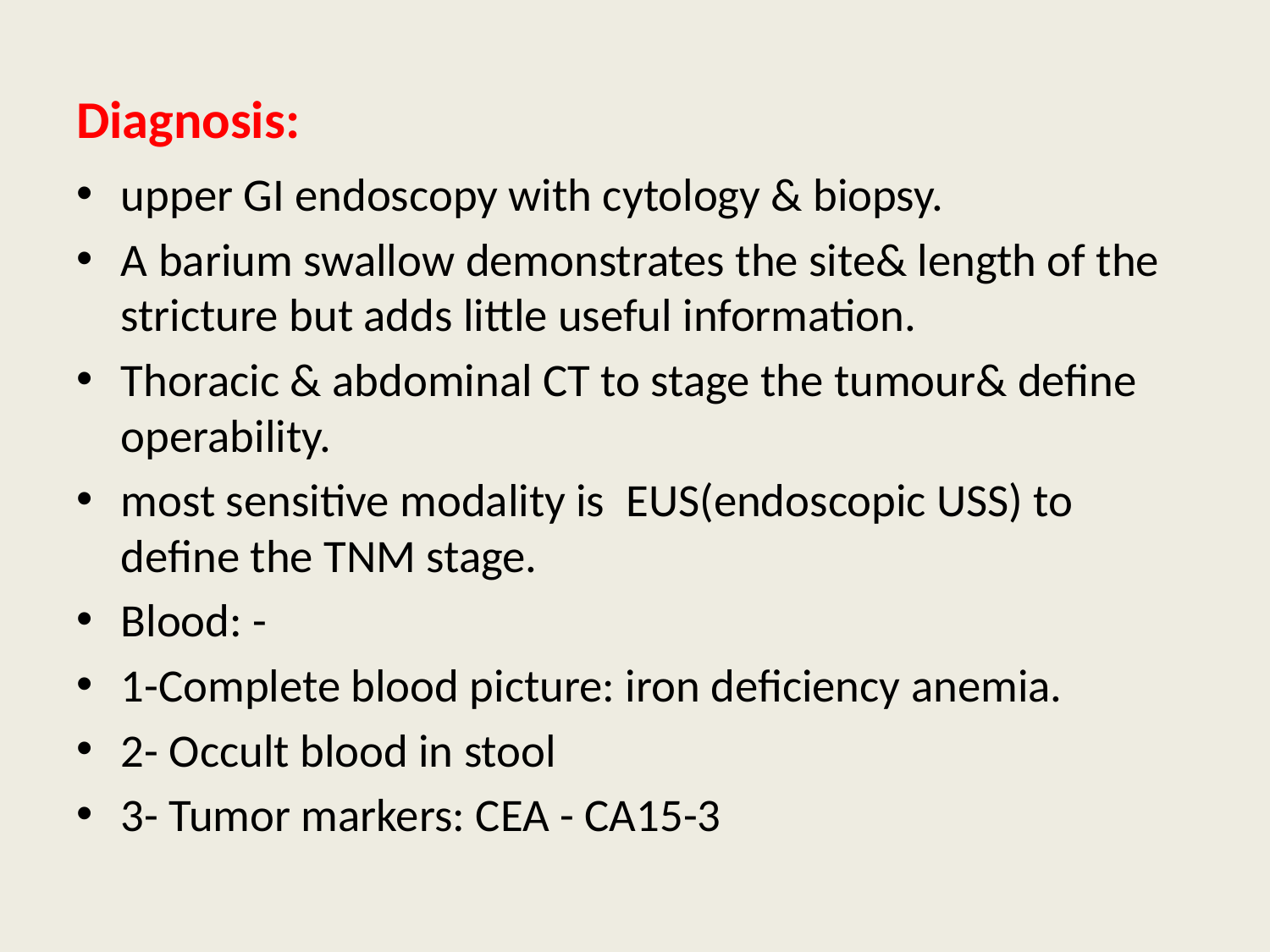

# Diagnosis:
upper GI endoscopy with cytology & biopsy.
A barium swallow demonstrates the site& length of the stricture but adds little useful information.
Thoracic & abdominal CT to stage the tumour& define operability.
most sensitive modality is  EUS(endoscopic USS) to define the TNM stage.
Blood: -
1-Complete blood picture: iron deficiency anemia.
2- Occult blood in stool
3- Tumor markers: CEA - CA15-3